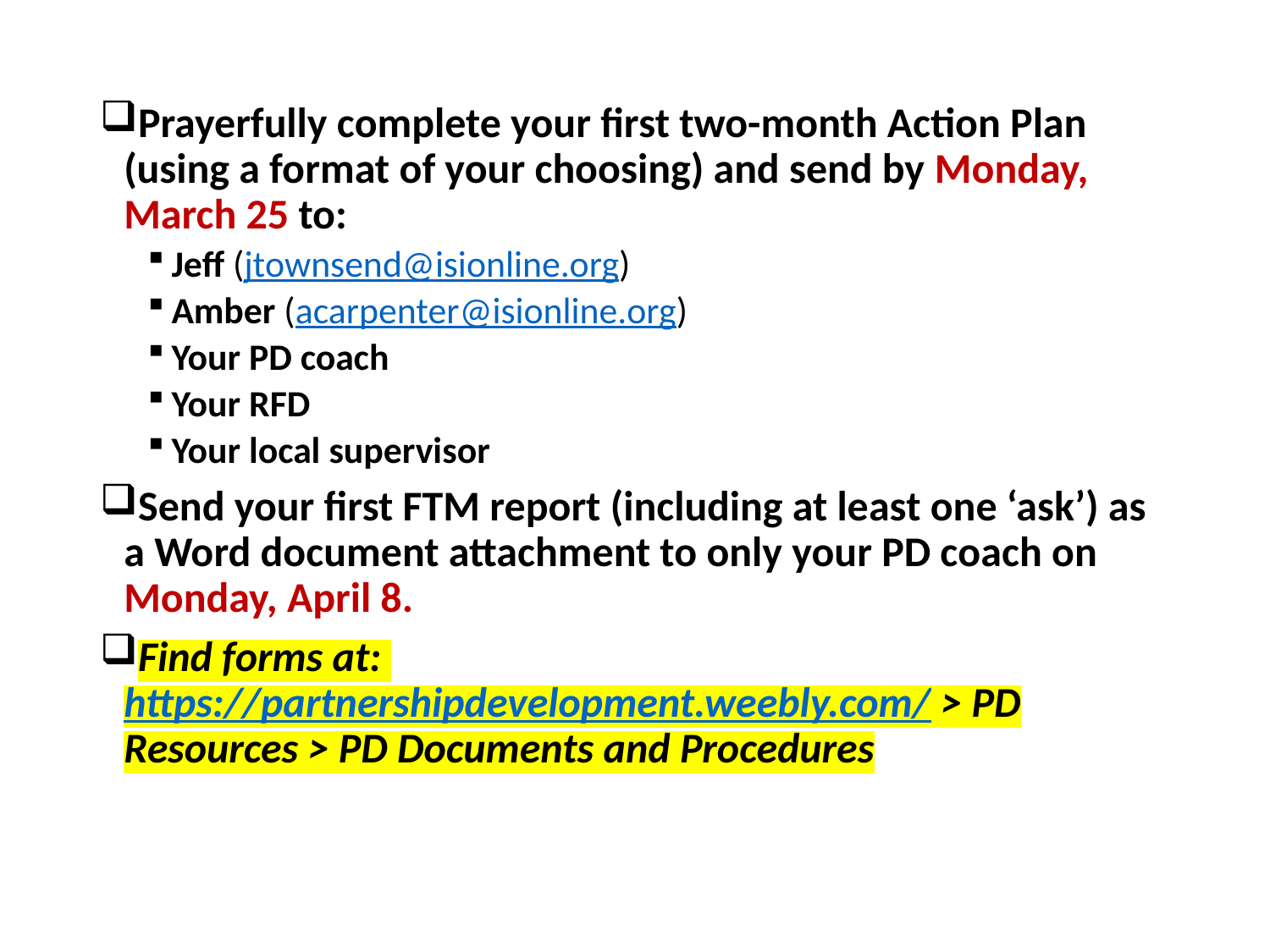

Prayerfully complete your first two-month Action Plan (using a format of your choosing) and send by Monday, March 25 to:
Jeff (jtownsend@isionline.org)
Amber (acarpenter@isionline.org)
Your PD coach
Your RFD
Your local supervisor
Send your first FTM report (including at least one ‘ask’) as a Word document attachment to only your PD coach on Monday, April 8.
Find forms at: https://partnershipdevelopment.weebly.com/ > PD Resources > PD Documents and Procedures